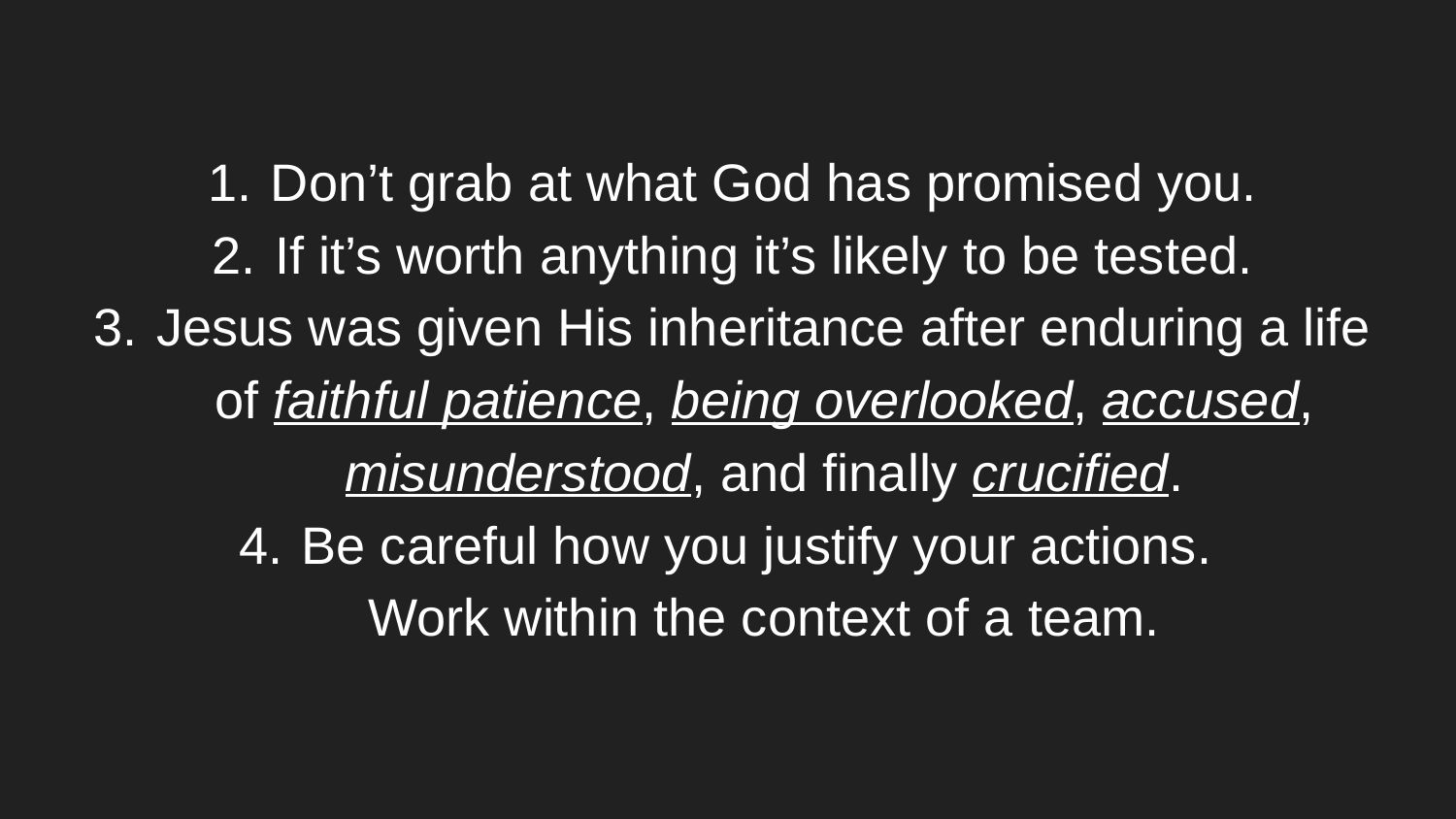

#
Don’t grab at what God has promised you.
If it’s worth anything it’s likely to be tested.
Jesus was given His inheritance after enduring a life of faithful patience, being overlooked, accused, misunderstood, and finally crucified.
Be careful how you justify your actions.
Work within the context of a team.